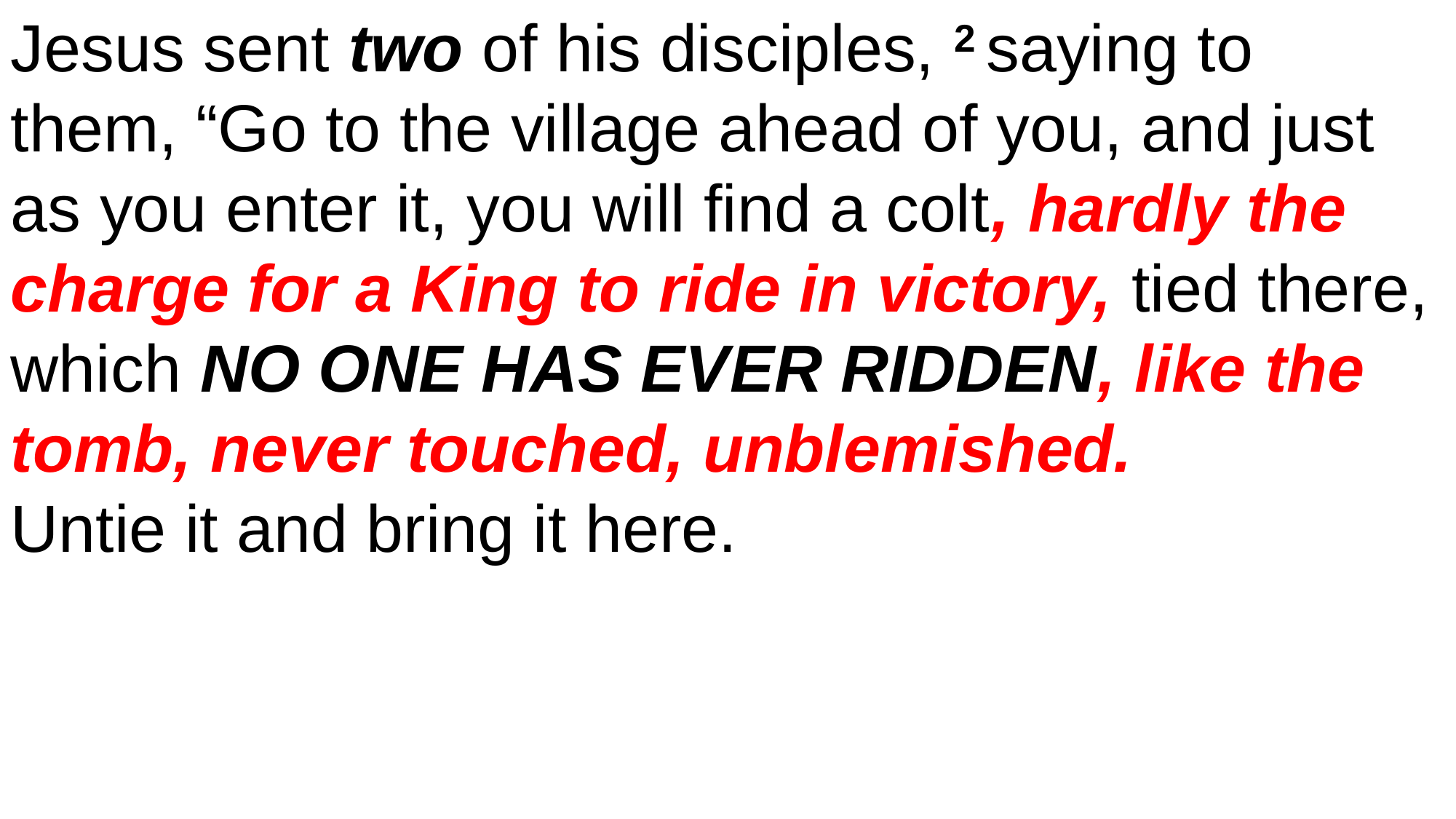

Jesus sent two of his disciples, 2 saying to them, “Go to the village ahead of you, and just as you enter it, you will find a colt, hardly the charge for a King to ride in victory, tied there, which NO ONE HAS EVER RIDDEN, like the tomb, never touched, unblemished.
Untie it and bring it here.